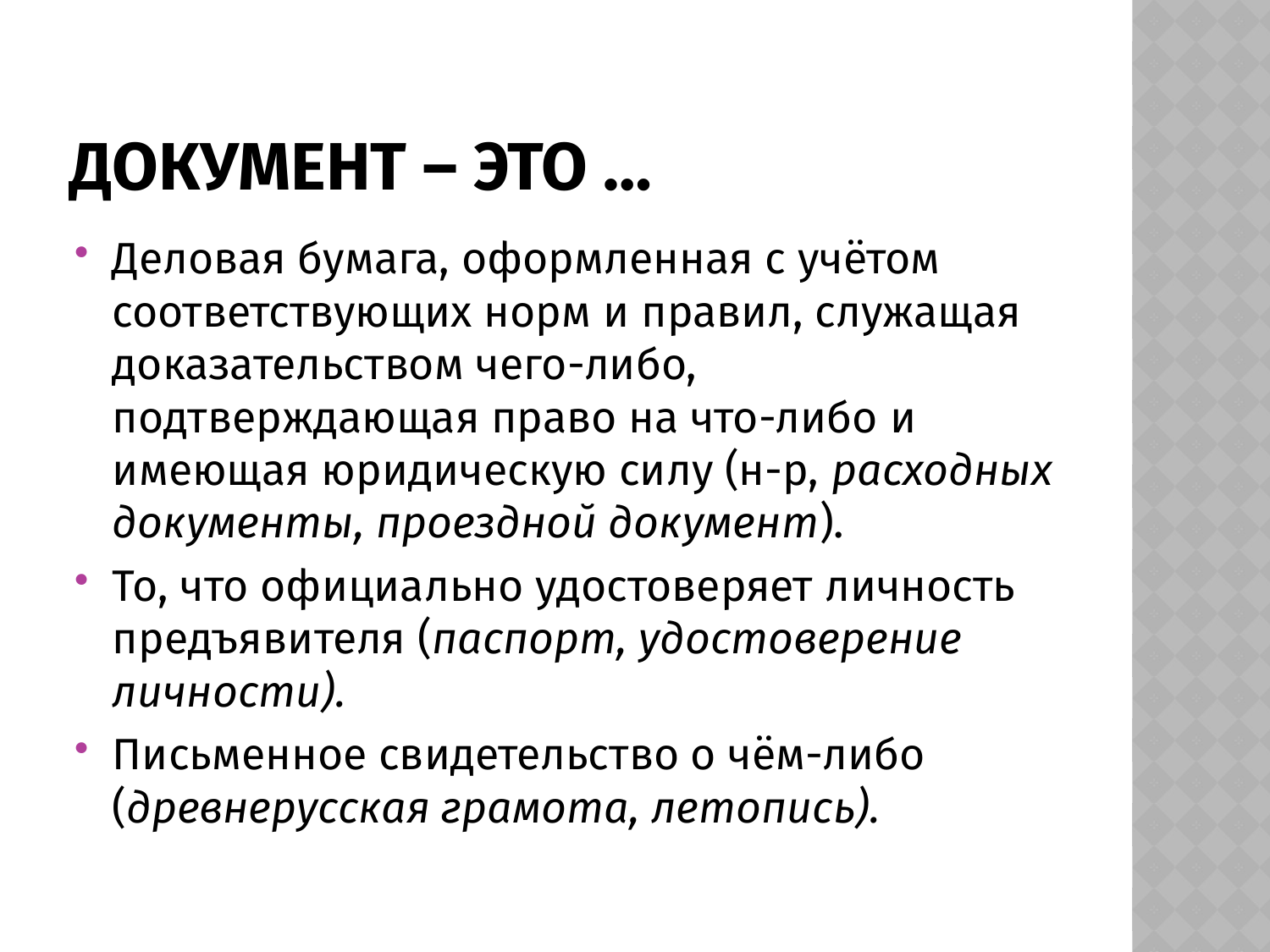

# Документ – это …
Деловая бумага, оформленная с учётом соответствующих норм и правил, служащая доказательством чего-либо, подтверждающая право на что-либо и имеющая юридическую силу (н-р, расходных документы, проездной документ).
То, что официально удостоверяет личность предъявителя (паспорт, удостоверение личности).
Письменное свидетельство о чём-либо (древнерусская грамота, летопись).